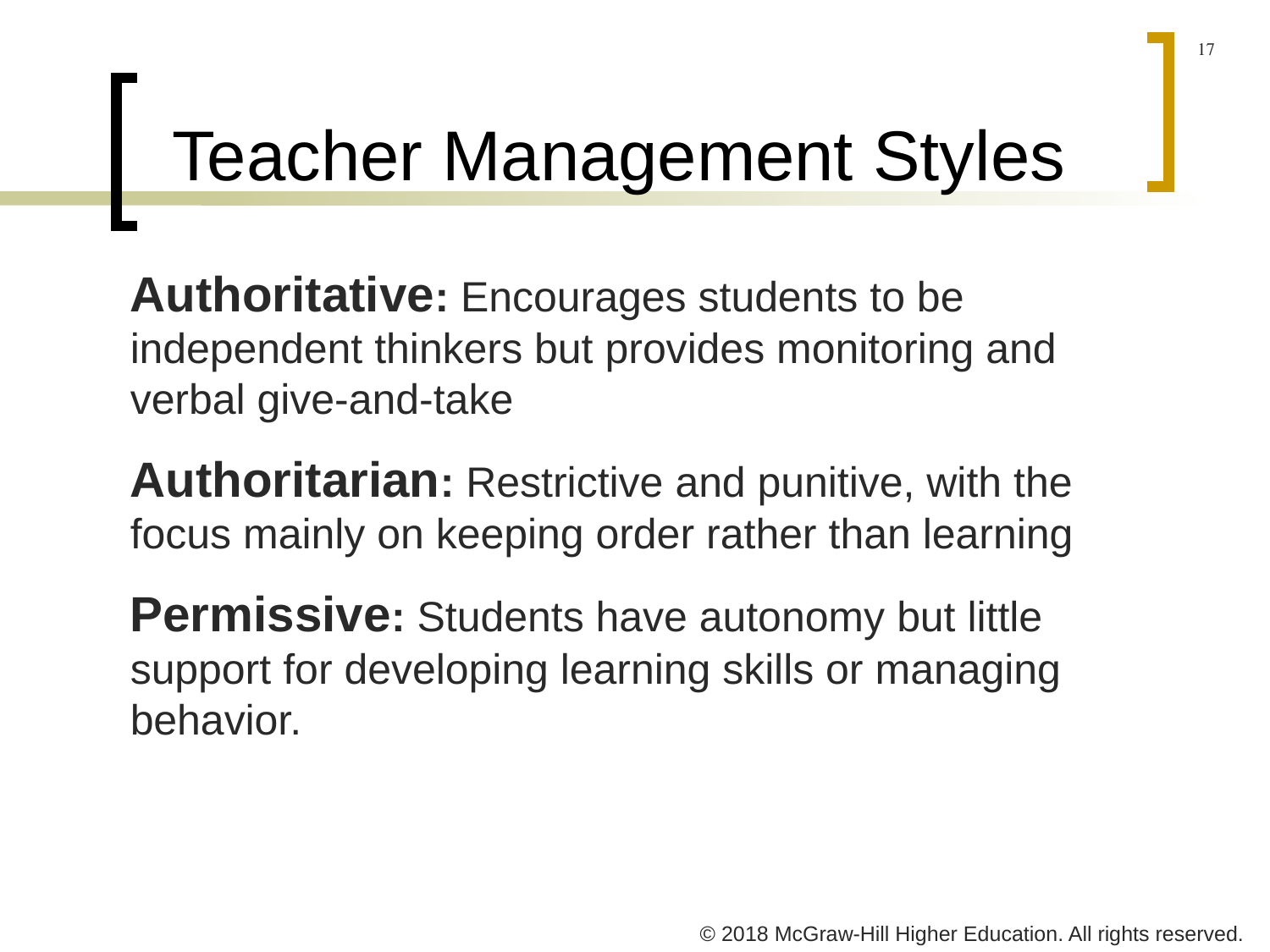

# Teacher Management Styles
Authoritative: Encourages students to be independent thinkers but provides monitoring and verbal give-and-take
Authoritarian: Restrictive and punitive, with the focus mainly on keeping order rather than learning
Permissive: Students have autonomy but little support for developing learning skills or managing behavior.